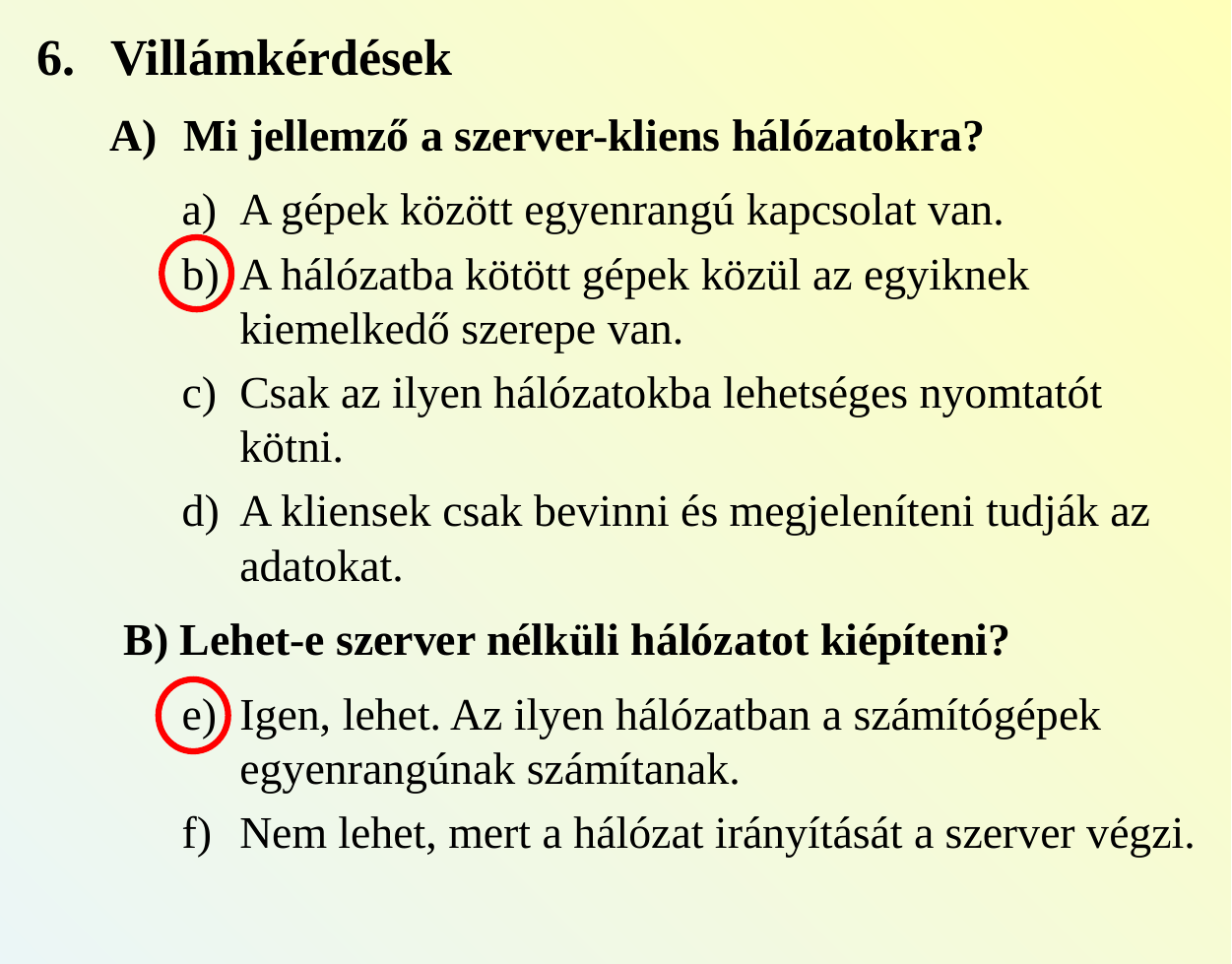

Villámkérdések
Mi jellemző a szerver-kliens hálózatokra?
A gépek között egyenrangú kapcsolat van.
A hálózatba kötött gépek közül az egyiknek kiemelkedő szerepe van.
Csak az ilyen hálózatokba lehetséges nyomtatót kötni.
A kliensek csak bevinni és megjeleníteni tudják az adatokat.
B) Lehet-e szerver nélküli hálózatot kiépíteni?
Igen, lehet. Az ilyen hálózatban a számítógépek egyenrangúnak számítanak.
Nem lehet, mert a hálózat irányítását a szerver végzi.